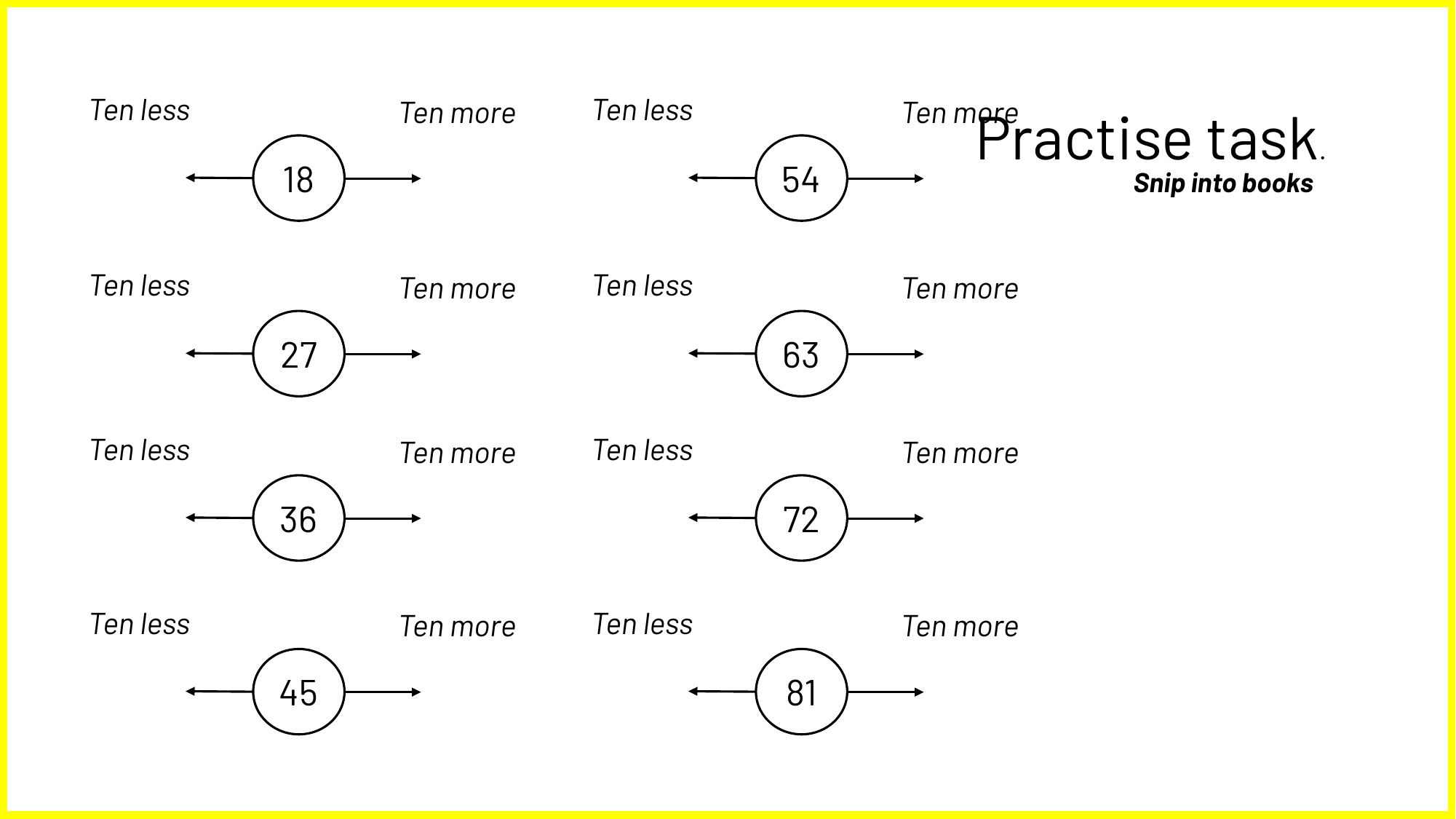

Ten less
Ten less
Ten more
Ten more
Practise task.
18
54
Snip into books
Ten less
Ten less
Ten more
Ten more
27
63
Ten less
Ten less
Ten more
Ten more
36
72
Ten less
Ten less
Ten more
Ten more
45
81